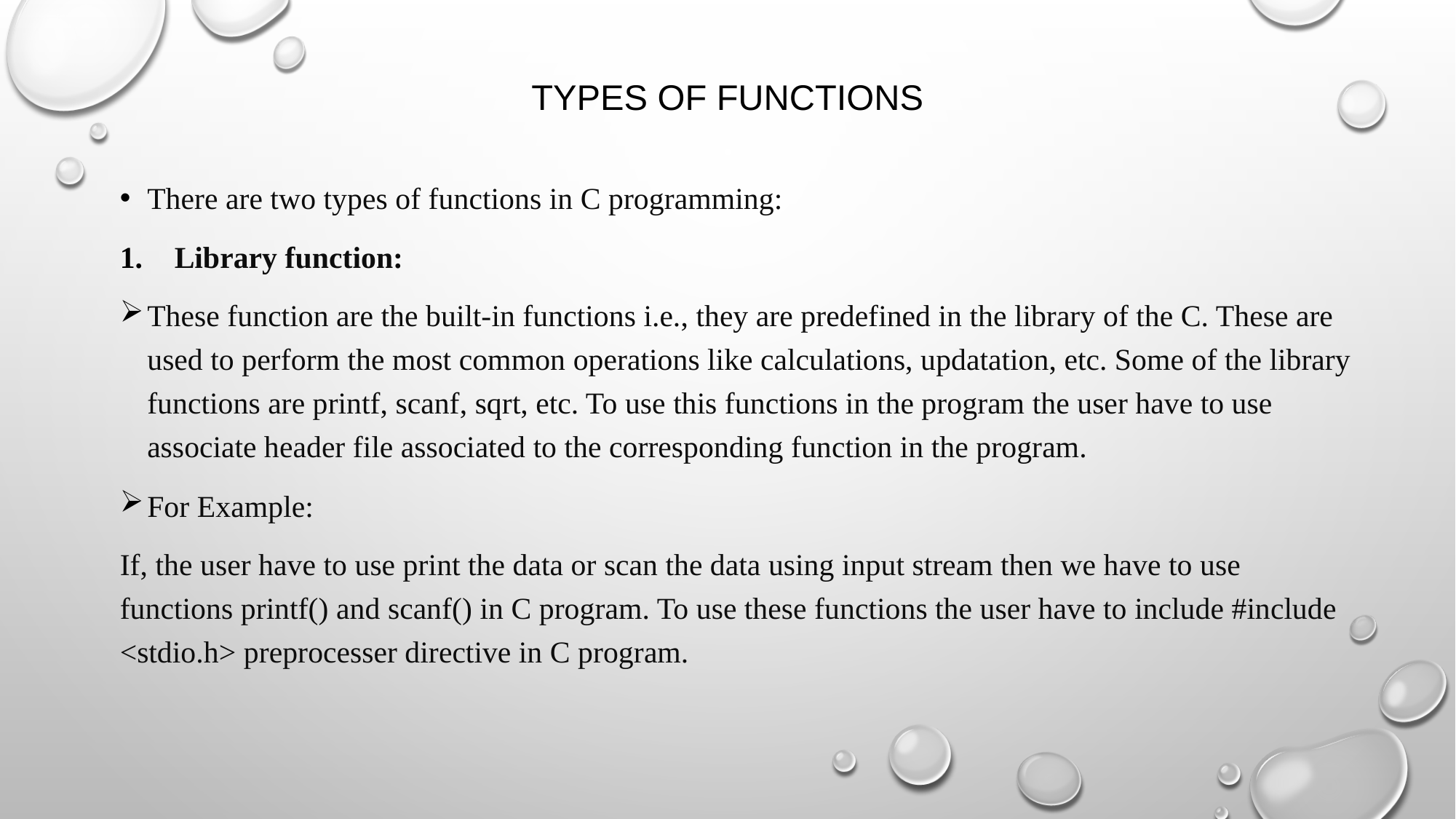

# Types of Functions
There are two types of functions in C programming:
Library function:
These function are the built-in functions i.e., they are predefined in the library of the C. These are used to perform the most common operations like calculations, updatation, etc. Some of the library functions are printf, scanf, sqrt, etc. To use this functions in the program the user have to use associate header file associated to the corresponding function in the program.
For Example:
If, the user have to use print the data or scan the data using input stream then we have to use functions printf() and scanf() in C program. To use these functions the user have to include #include <stdio.h> preprocesser directive in C program.